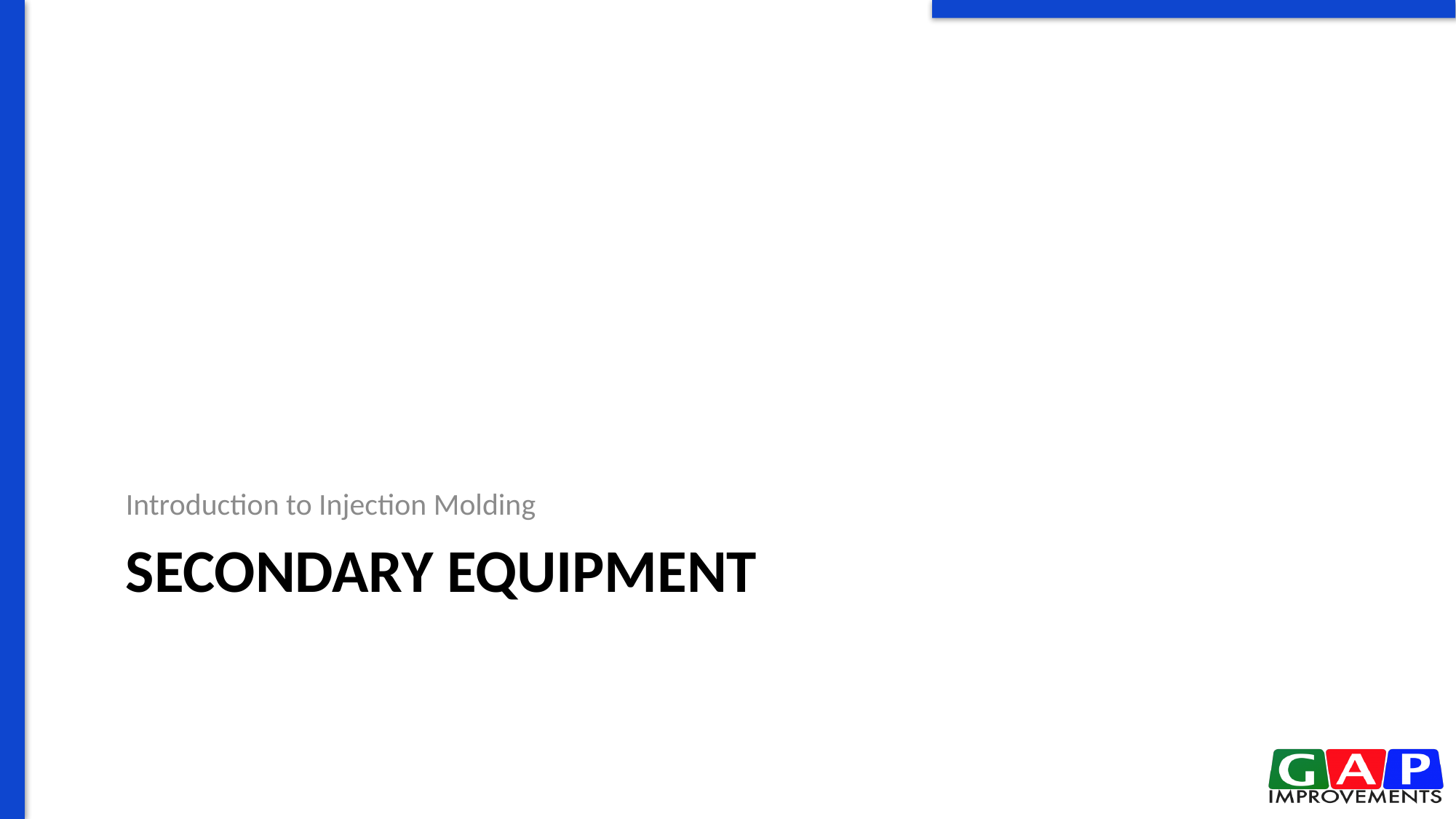

Introduction to Injection Molding
# Secondary Equipment